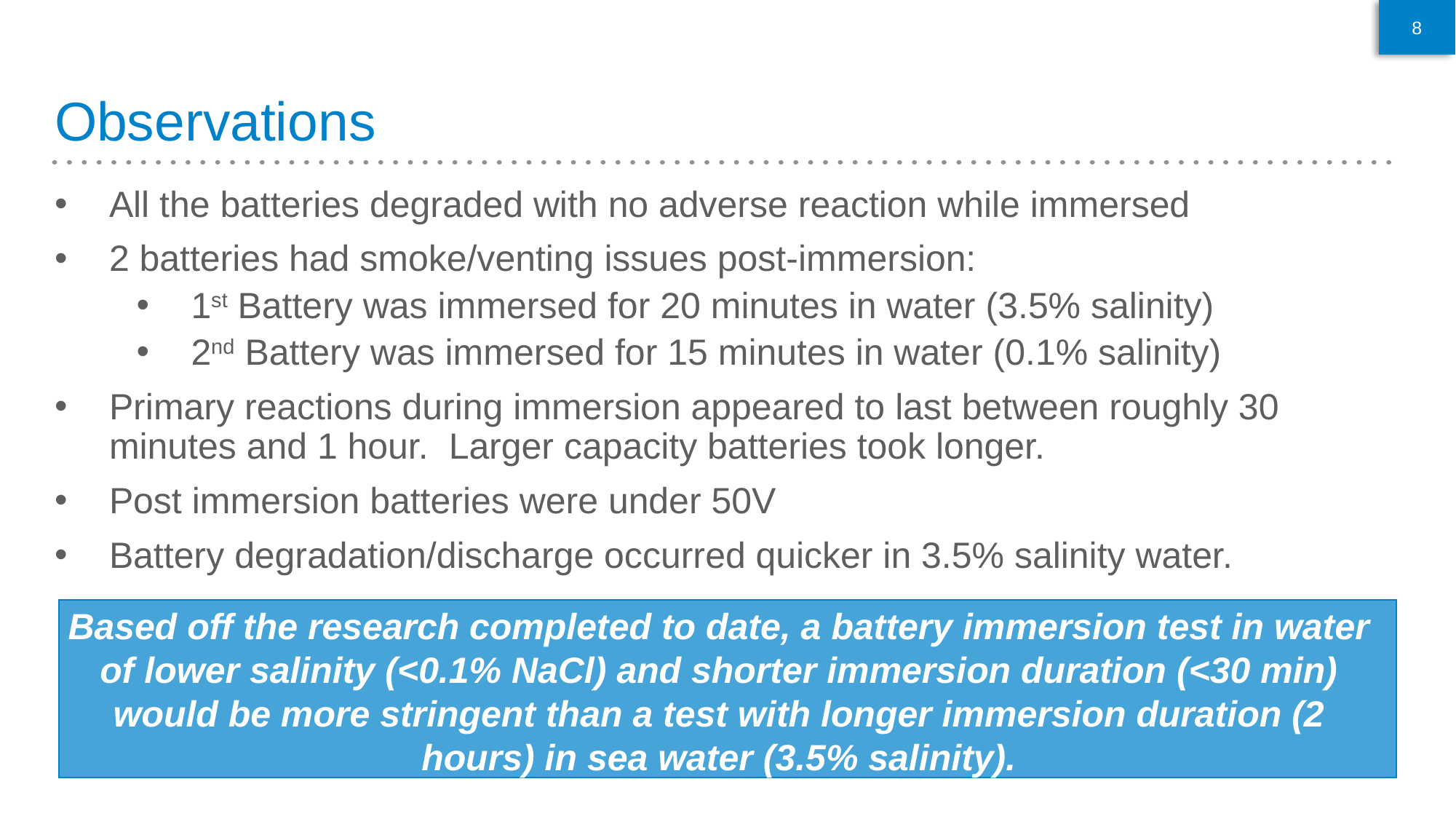

8
# Observations
All the batteries degraded with no adverse reaction while immersed
2 batteries had smoke/venting issues post-immersion:
1st Battery was immersed for 20 minutes in water (3.5% salinity)
2nd Battery was immersed for 15 minutes in water (0.1% salinity)
Primary reactions during immersion appeared to last between roughly 30 minutes and 1 hour.  Larger capacity batteries took longer.
Post immersion batteries were under 50V
Battery degradation/discharge occurred quicker in 3.5% salinity water.
Based off the research completed to date, a battery immersion test in water of lower salinity (<0.1% NaCl) and shorter immersion duration (<30 min) would be more stringent than a test with longer immersion duration (2 hours) in sea water (3.5% salinity).